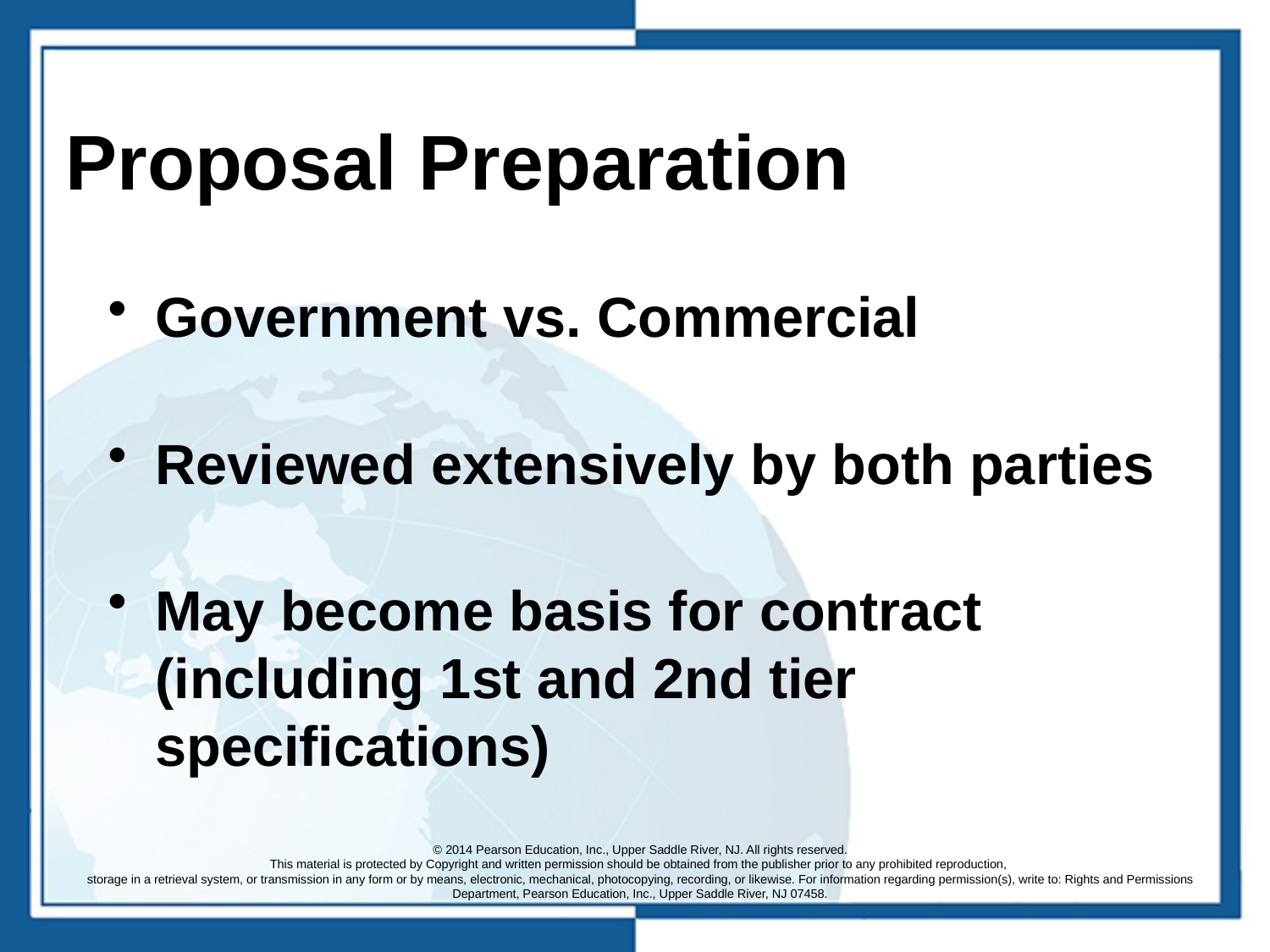

# Proposal Preparation
Government vs. Commercial
Reviewed extensively by both parties
May become basis for contract (including 1st and 2nd tier specifications)